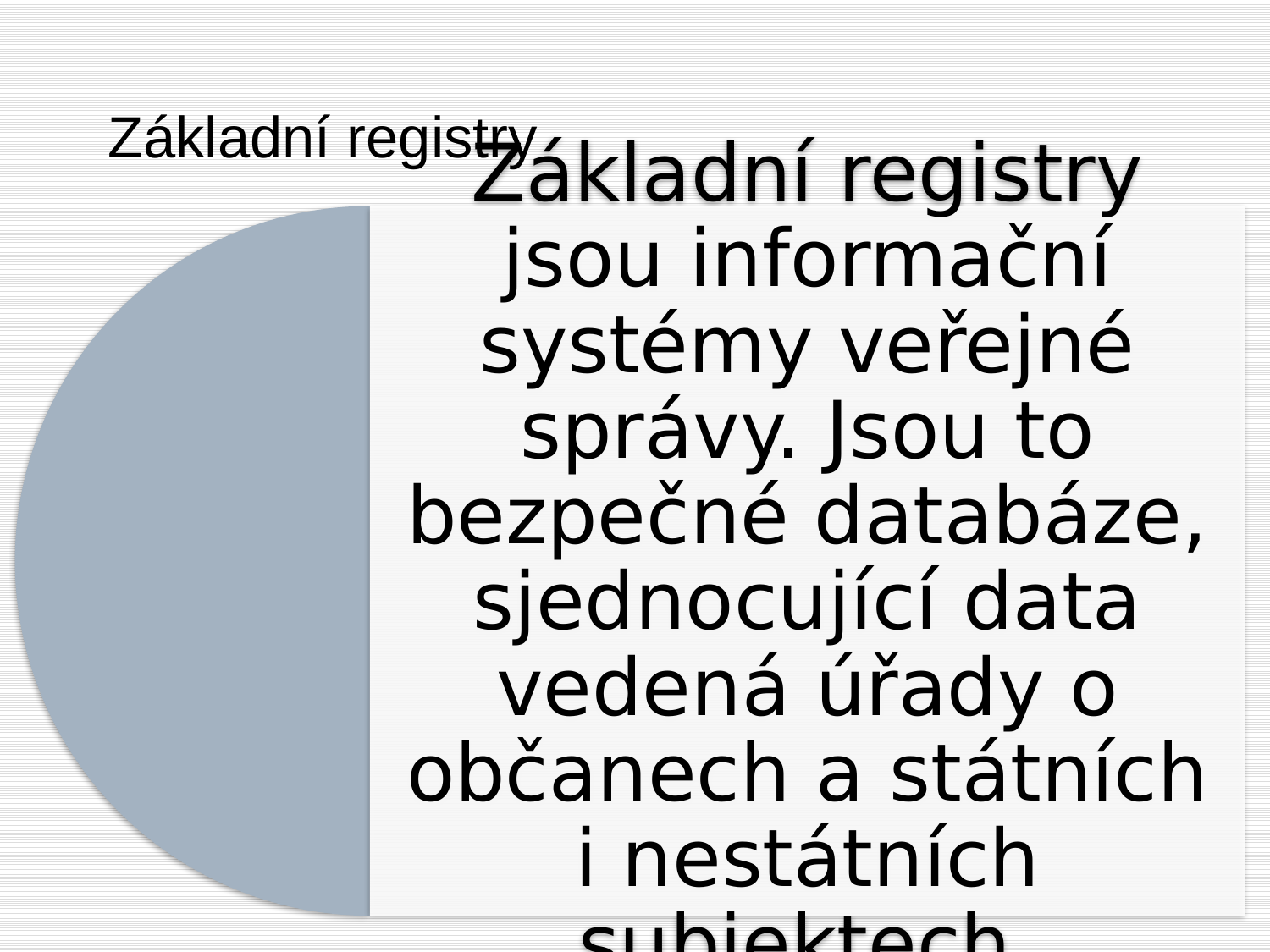

Základní registry
Základní registry jsou informační systémy veřejné správy. Jsou to bezpečné databáze, sjednocující data vedená úřady o občanech a státních i nestátních subjektech.